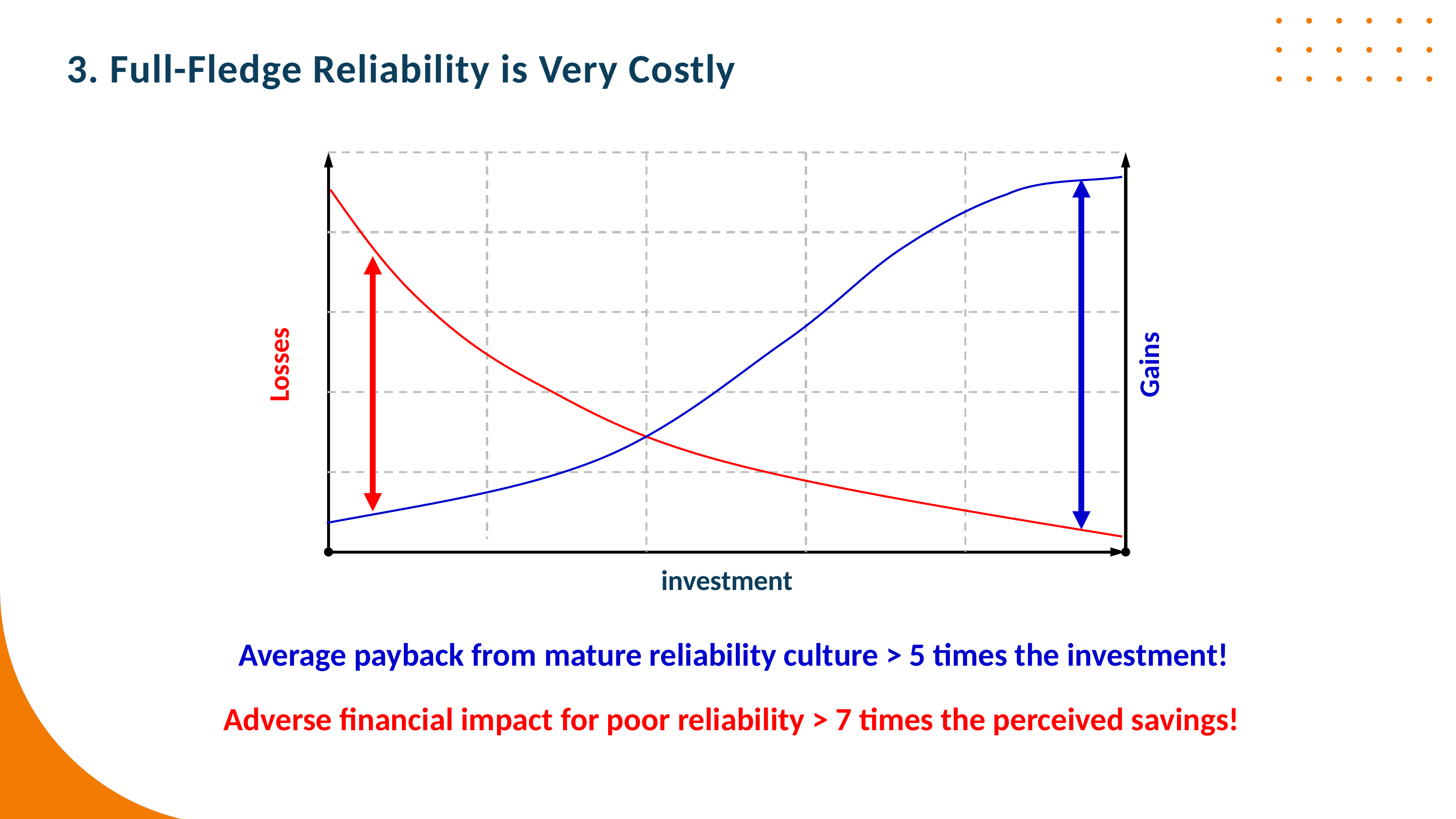

3. Full-Fledge Reliability is Very Costly
Losses
Gains
investment

Average payback from mature reliability culture > 5 times the investment!
Adverse financial impact for poor reliability > 7 times the perceived savings!